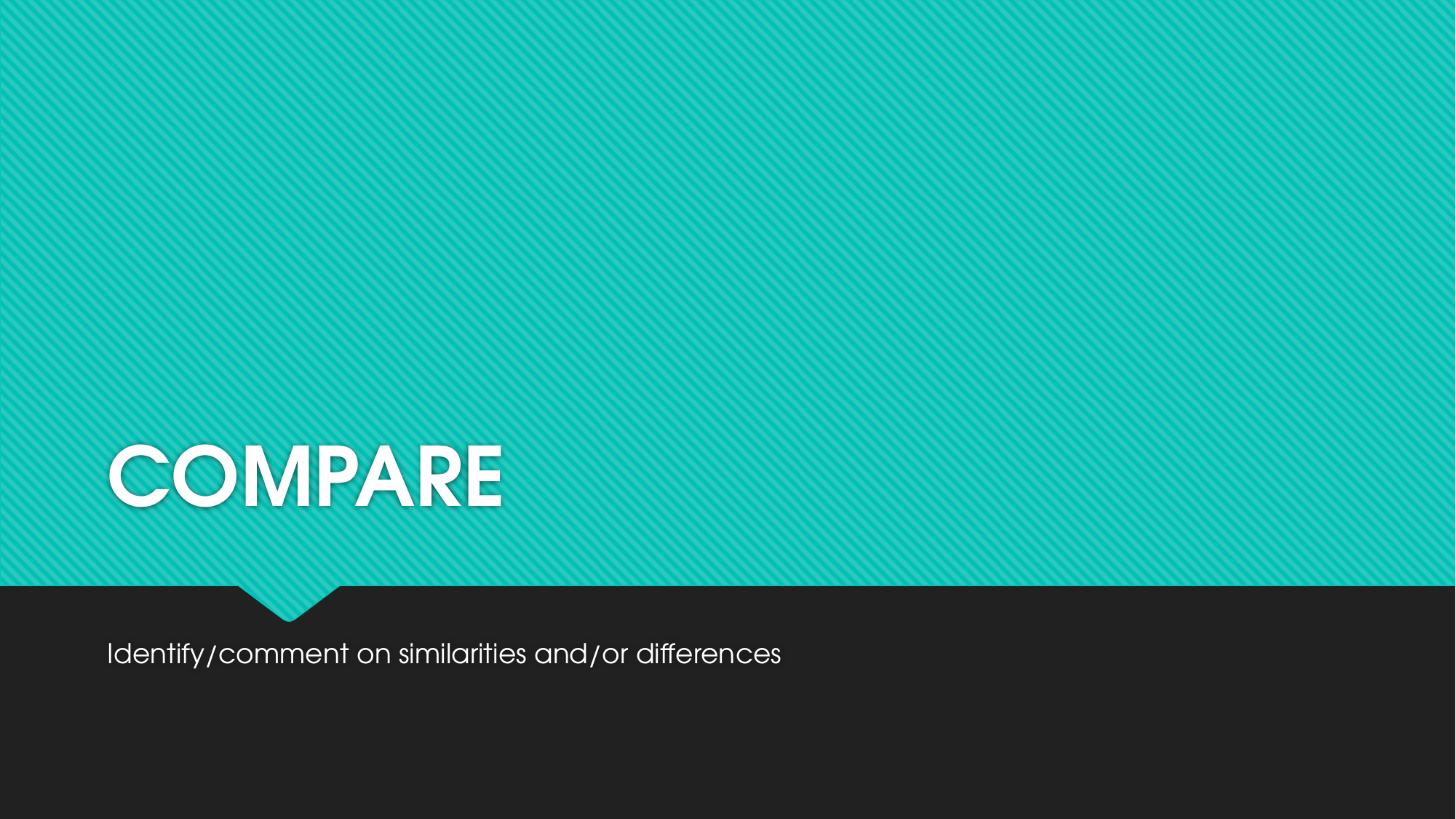

# COMPARE
Identify/comment on similarities and/or differences